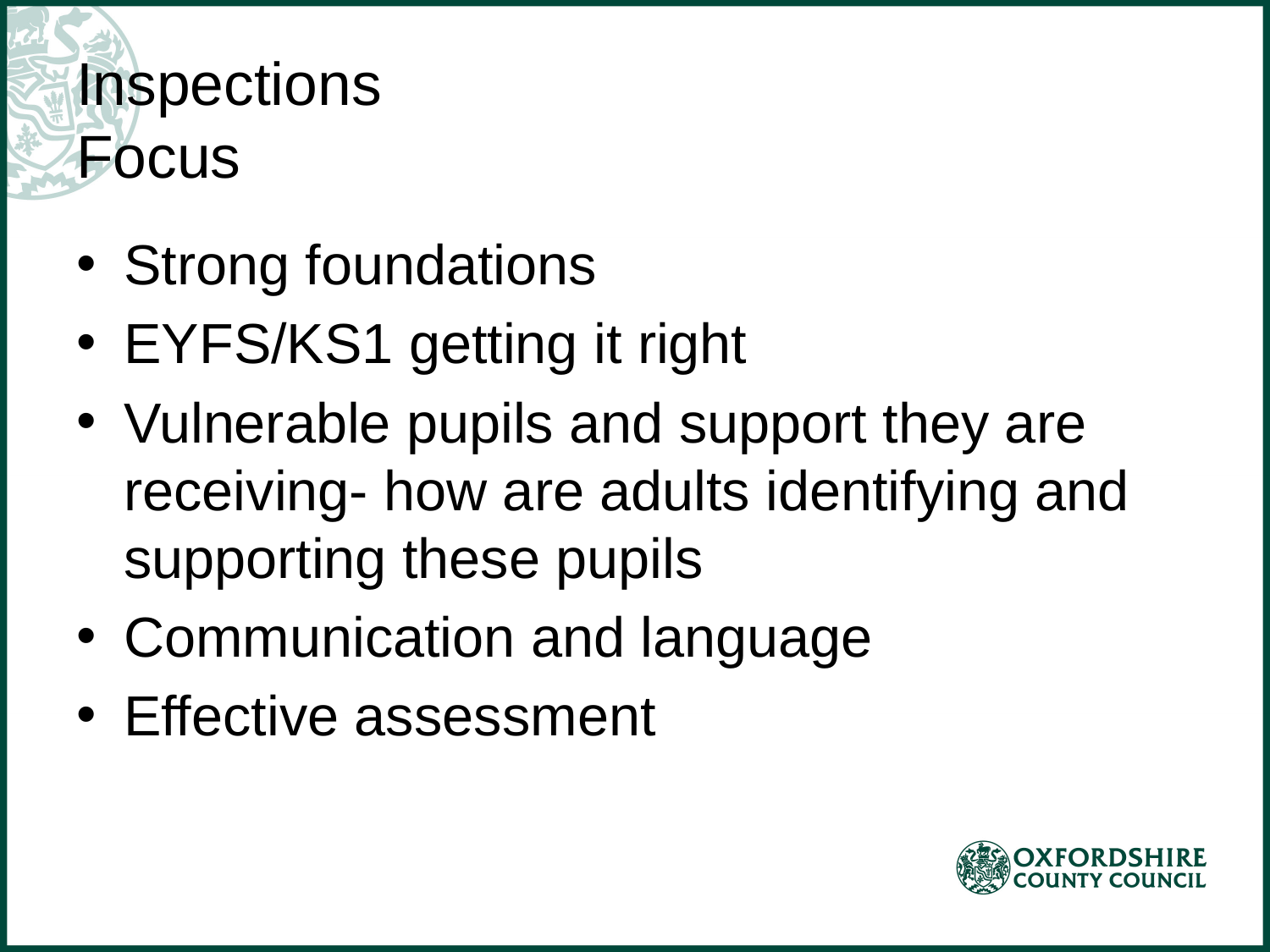

# Inspections Focus
Strong foundations
EYFS/KS1 getting it right
Vulnerable pupils and support they are receiving- how are adults identifying and supporting these pupils
Communication and language
Effective assessment